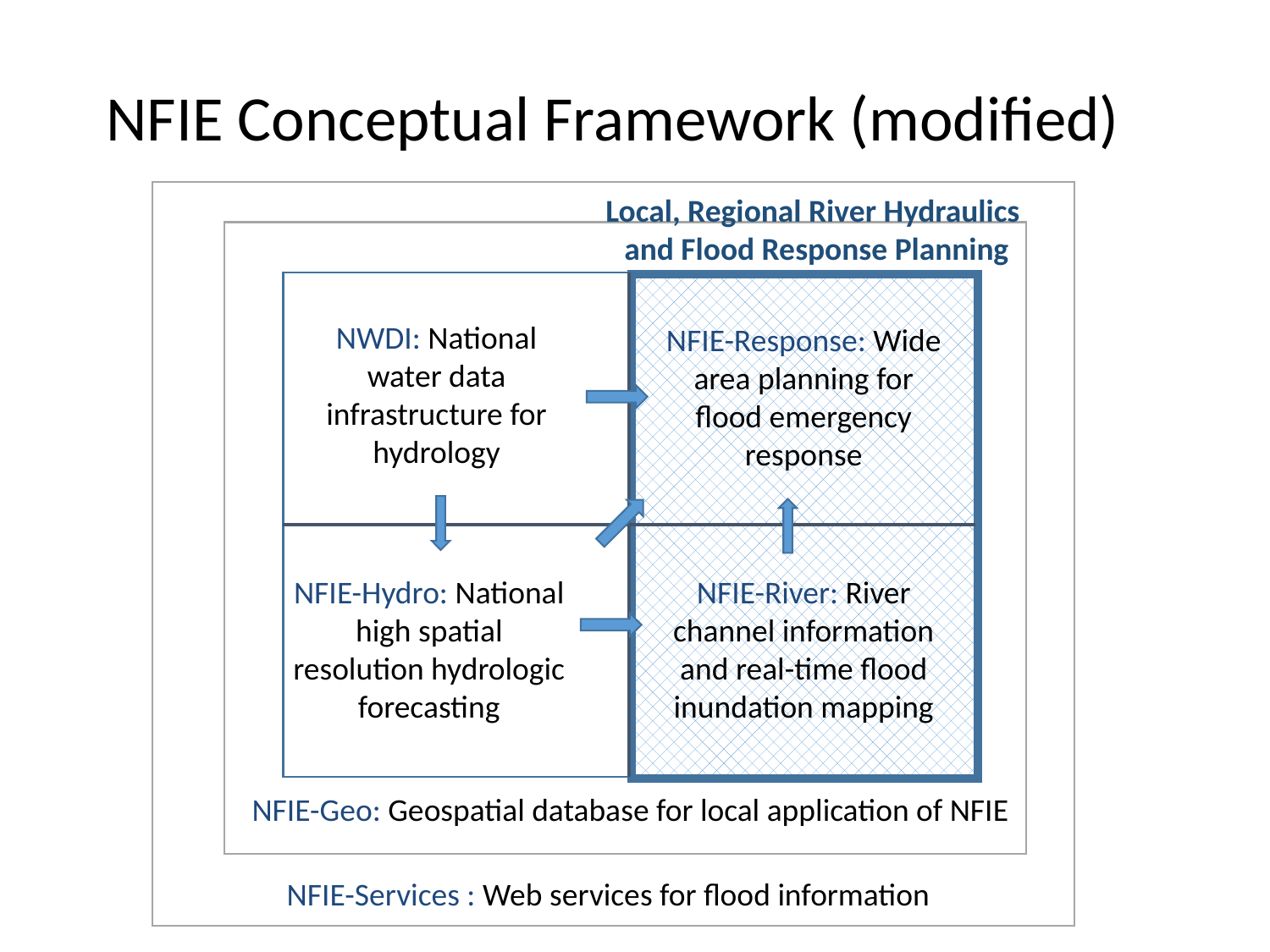

# NFIE Conceptual Framework (modified)

Local, Regional River Hydraulics
and Flood Response Planning

NWDI: National water data infrastructure for hydrology
NFIE-Response: Wide area planning for flood emergency response

NFIE-Hydro: National high spatial resolution hydrologic forecasting
NFIE-River: River channel information and real-time flood inundation mapping

NFIE-Geo: Geospatial database for local application of NFIE
NFIE-Services : Web services for flood information